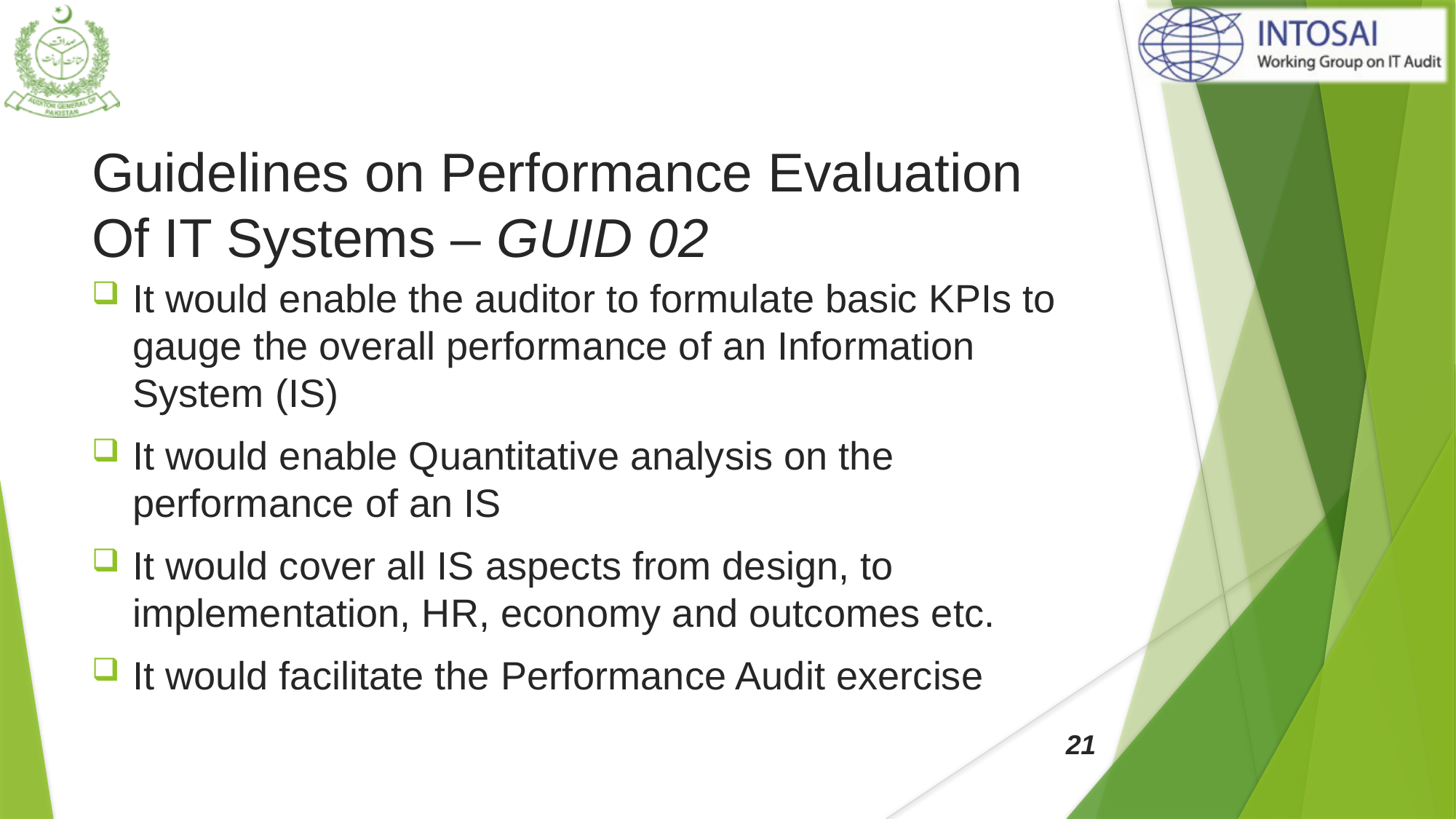

# Guidelines on Performance Evaluation Of IT Systems – GUID 02
It would enable the auditor to formulate basic KPIs to gauge the overall performance of an Information System (IS)
It would enable Quantitative analysis on the performance of an IS
It would cover all IS aspects from design, to implementation, HR, economy and outcomes etc.
It would facilitate the Performance Audit exercise
21